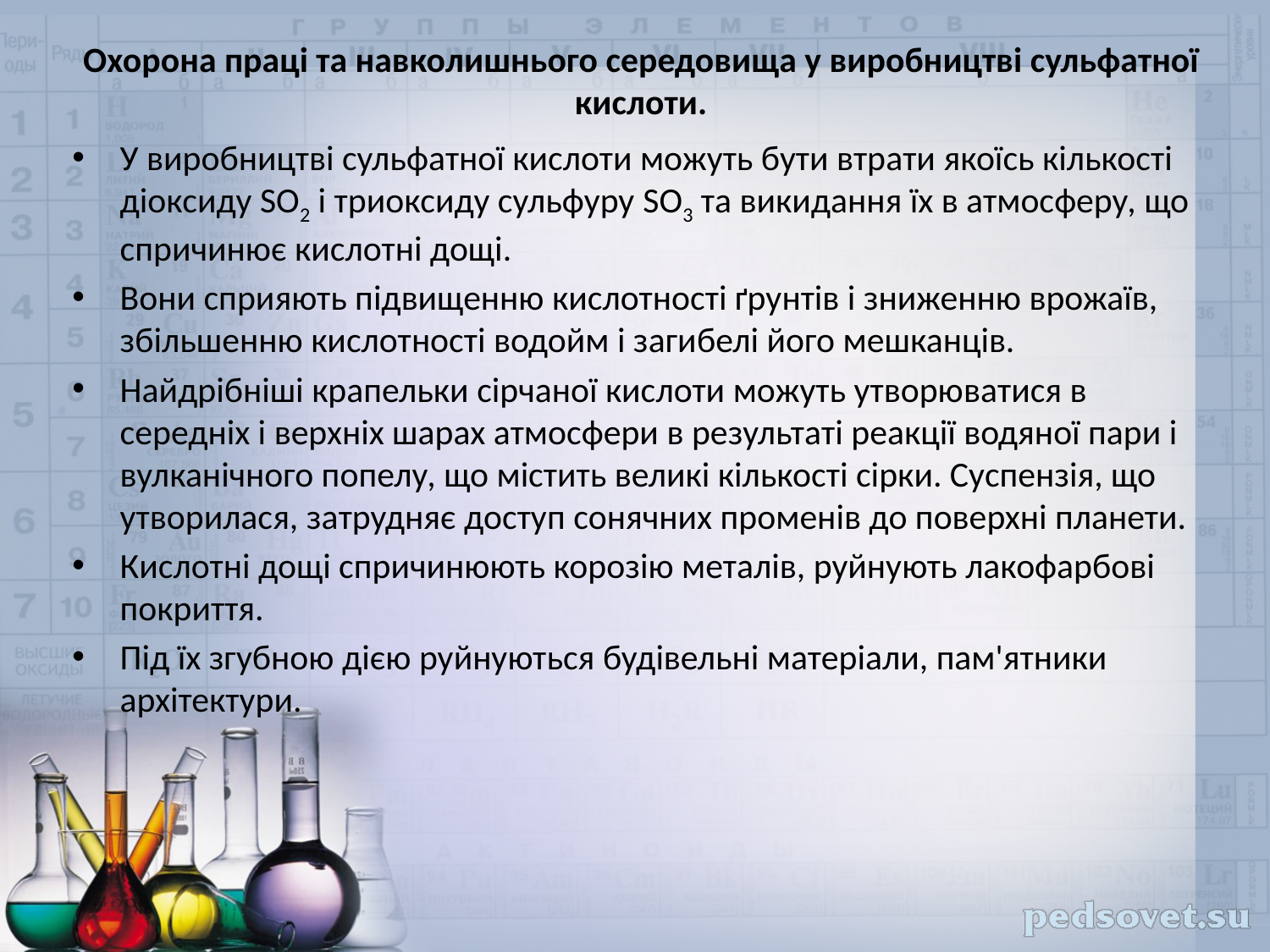

# Охорона праці та навколишнього середовища у виробниц­тві сульфатної кислоти.
У виробництві сульфатної кислоти можуть бути втрати якоїсь кількості діоксиду SO2 і триоксиду сульфуру SO3 та викидання їх в атмосферу, що спричинює кислотні дощі.
Вони сприяють підвищенню кислотності ґрунтів і зниженню врожаїв, збільшенню кислотності водойм і заги­белі його мешканців.
Найдрібніші крапельки сірчаної кислоти можуть утворюватися в середніх і верхніх шарах атмосфери в результаті реакції водяної пари і вулканічного попелу, що містить великі кількості сірки. Суспензія, що утворилася, затрудняє доступ сонячних променів до поверхні планети.
Кислотні дощі спричинюють корозію металів, руйнують лакофарбові покриття.
Під їх згубною дією руйнуються будівельні матеріали, пам'ятники архітек­тури.